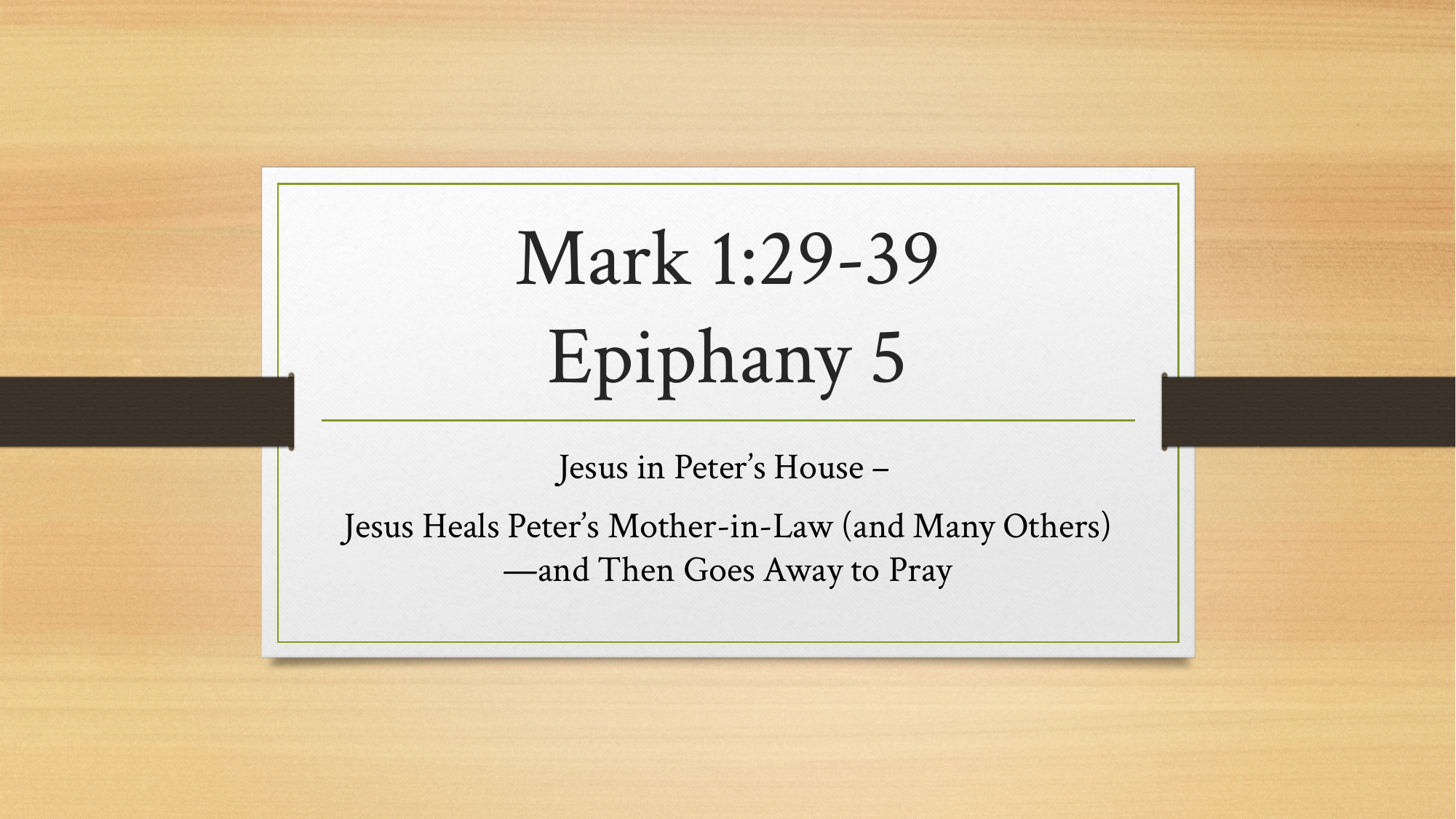

# Mark 1:29-39 Epiphany 5
Jesus in Peter’s House –
Jesus Heals Peter’s Mother-in-Law (and Many Others)—and Then Goes Away to Pray